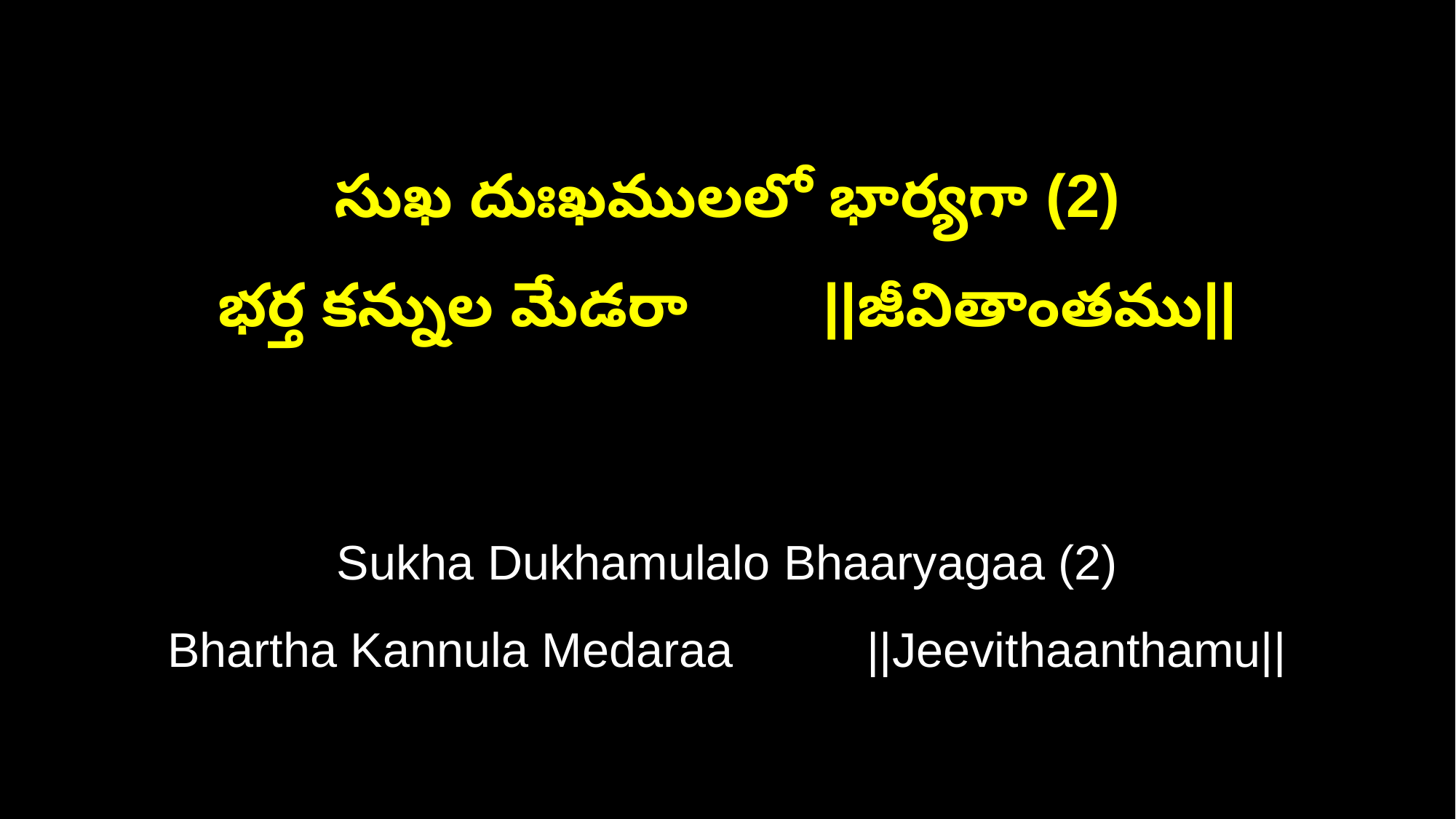

సుఖ దుఃఖములలో భార్యగా (2)
భర్త కన్నుల మేడరా        ||జీవితాంతము||
Sukha Dukhamulalo Bhaaryagaa (2)
Bhartha Kannula Medaraa          ||Jeevithaanthamu||